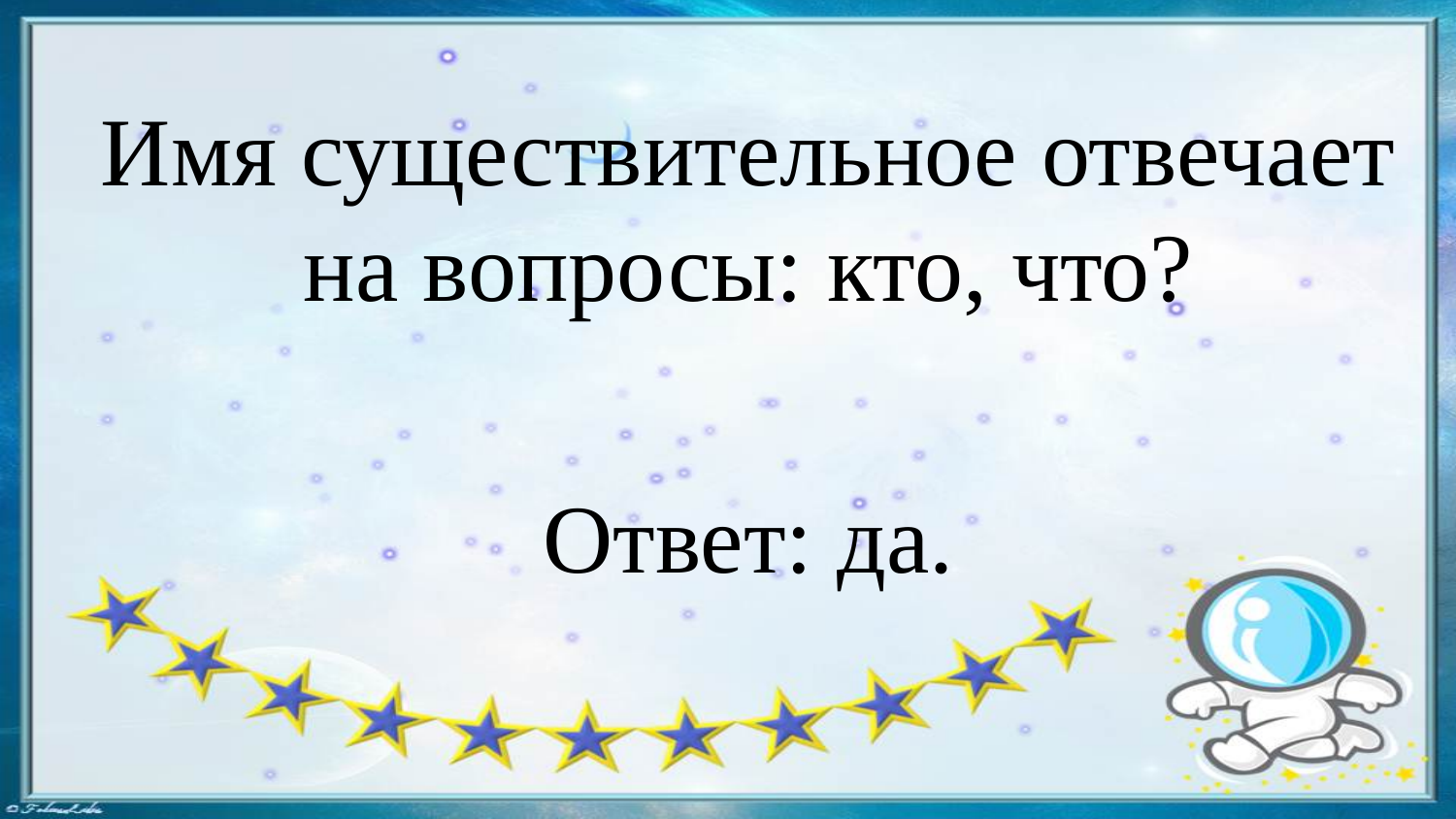

Имя существительное отвечает на вопросы: кто, что?

Ответ: да.